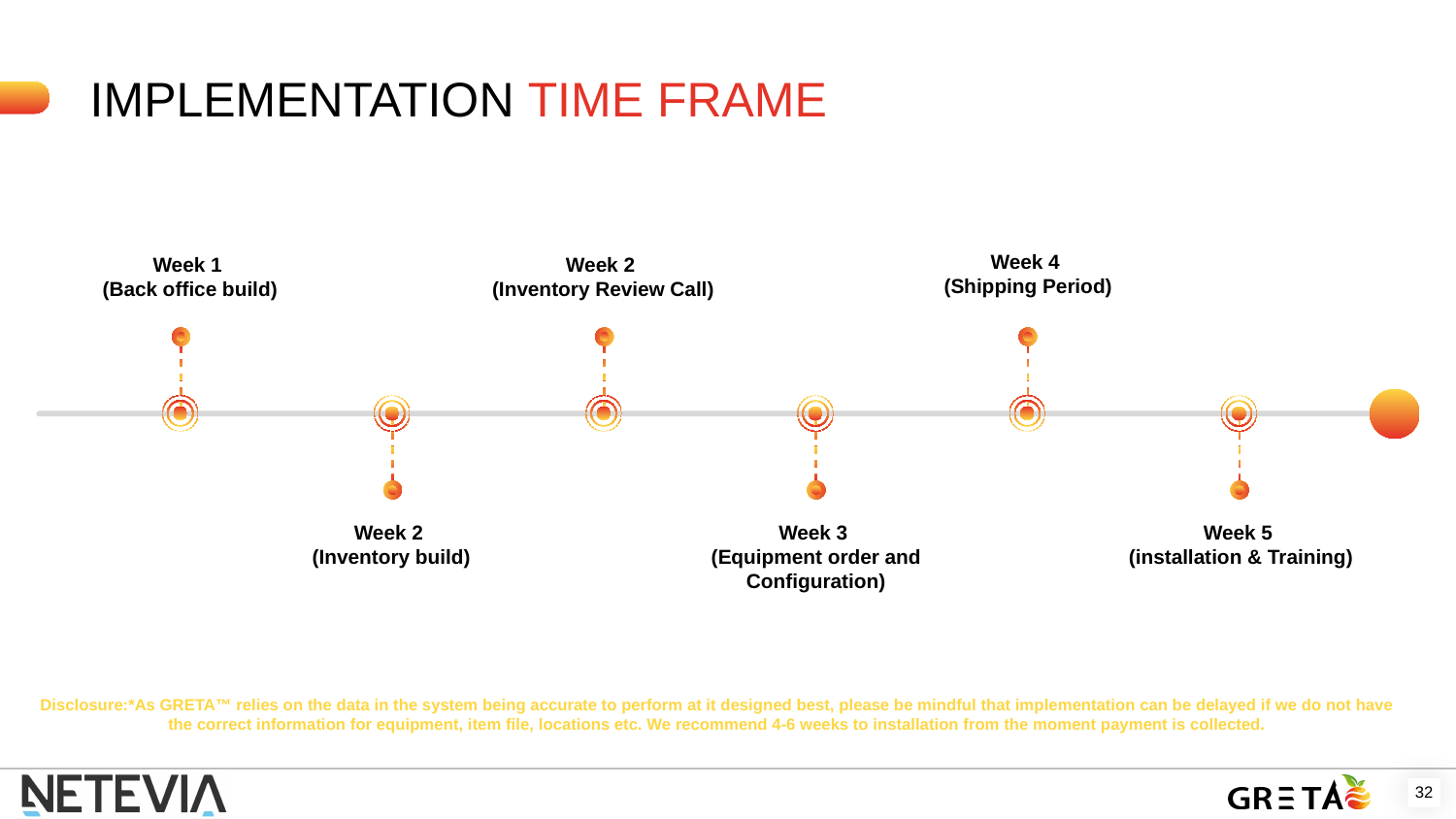

IMPLEMENTATION TIME FRAME

Week 4
(Shipping Period)
Week 1
 (Back office build)
Week 2
(Inventory Review Call)

Week 2
(Inventory build)
Week 3
(Equipment order and Configuration)
Week 5
(installation & Training)
Disclosure:*As GRETA™ relies on the data in the system being accurate to perform at it designed best, please be mindful that implementation can be delayed if we do not have the correct information for equipment, item file, locations etc. We recommend 4-6 weeks to installation from the moment payment is collected.